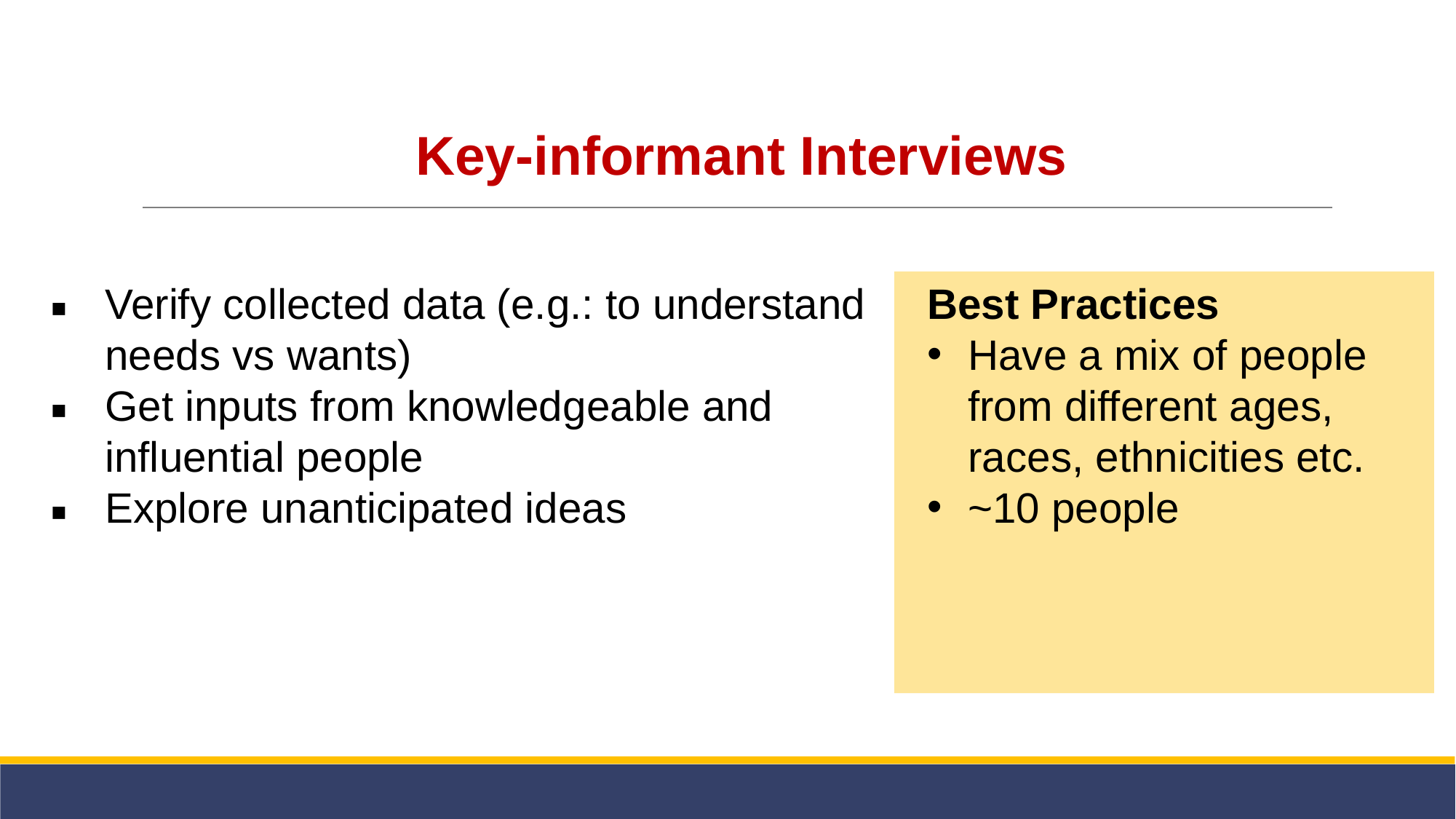

# Key-informant Interviews
Verify collected data (e.g.: to understand needs vs wants)
Get inputs from knowledgeable and influential people
Explore unanticipated ideas
Best Practices
Have a mix of people from different ages, races, ethnicities etc.
~10 people